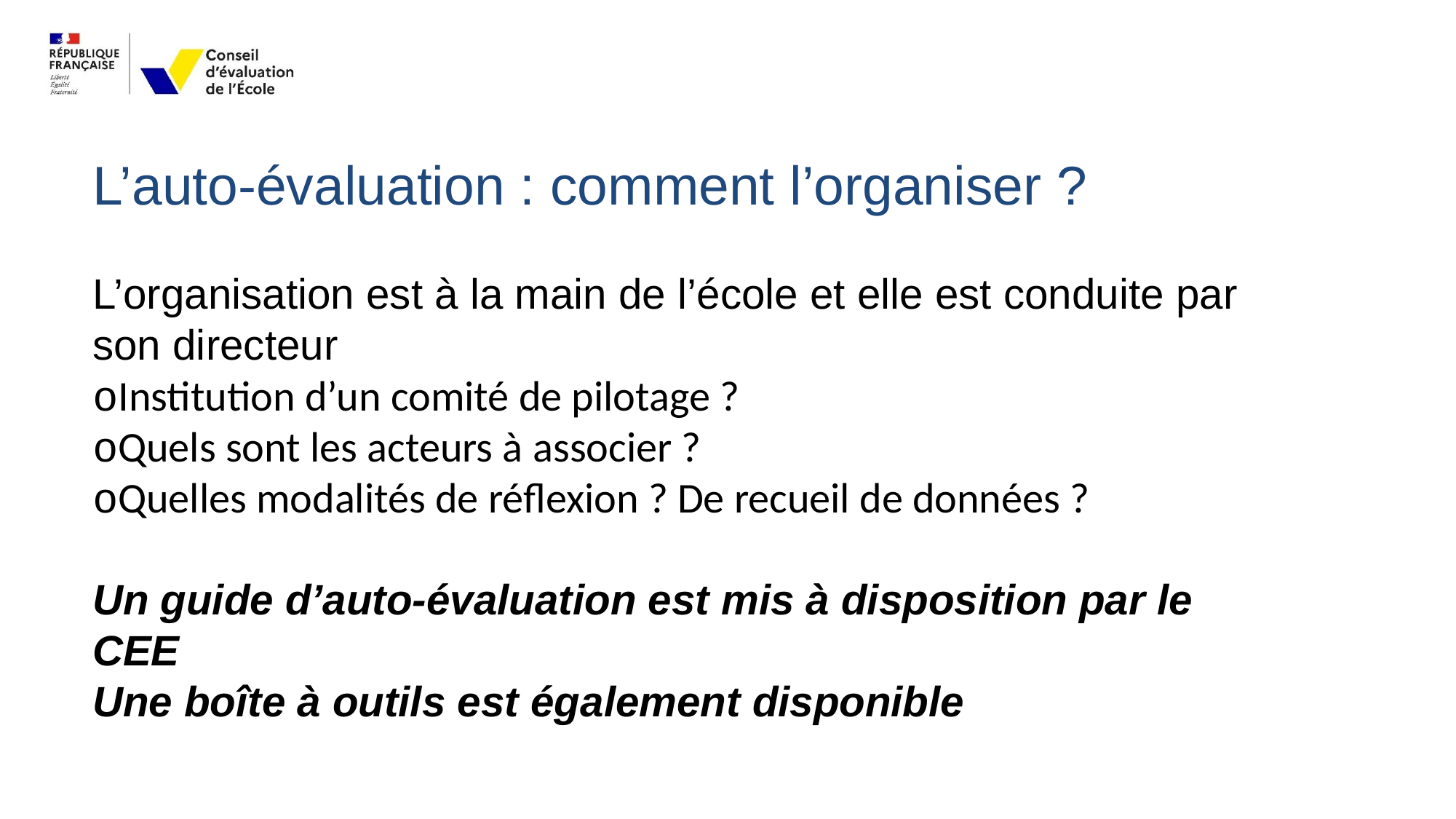

L’auto-évaluation : comment l’organiser ?

L’organisation est à la main de l’école et elle est conduite par son directeur
oInstitution d’un comité de pilotage ?
oQuels sont les acteurs à associer ?
oQuelles modalités de réflexion ? De recueil de données ?

Un guide d’auto-évaluation est mis à disposition par le CEE
Une boîte à outils est également disponible